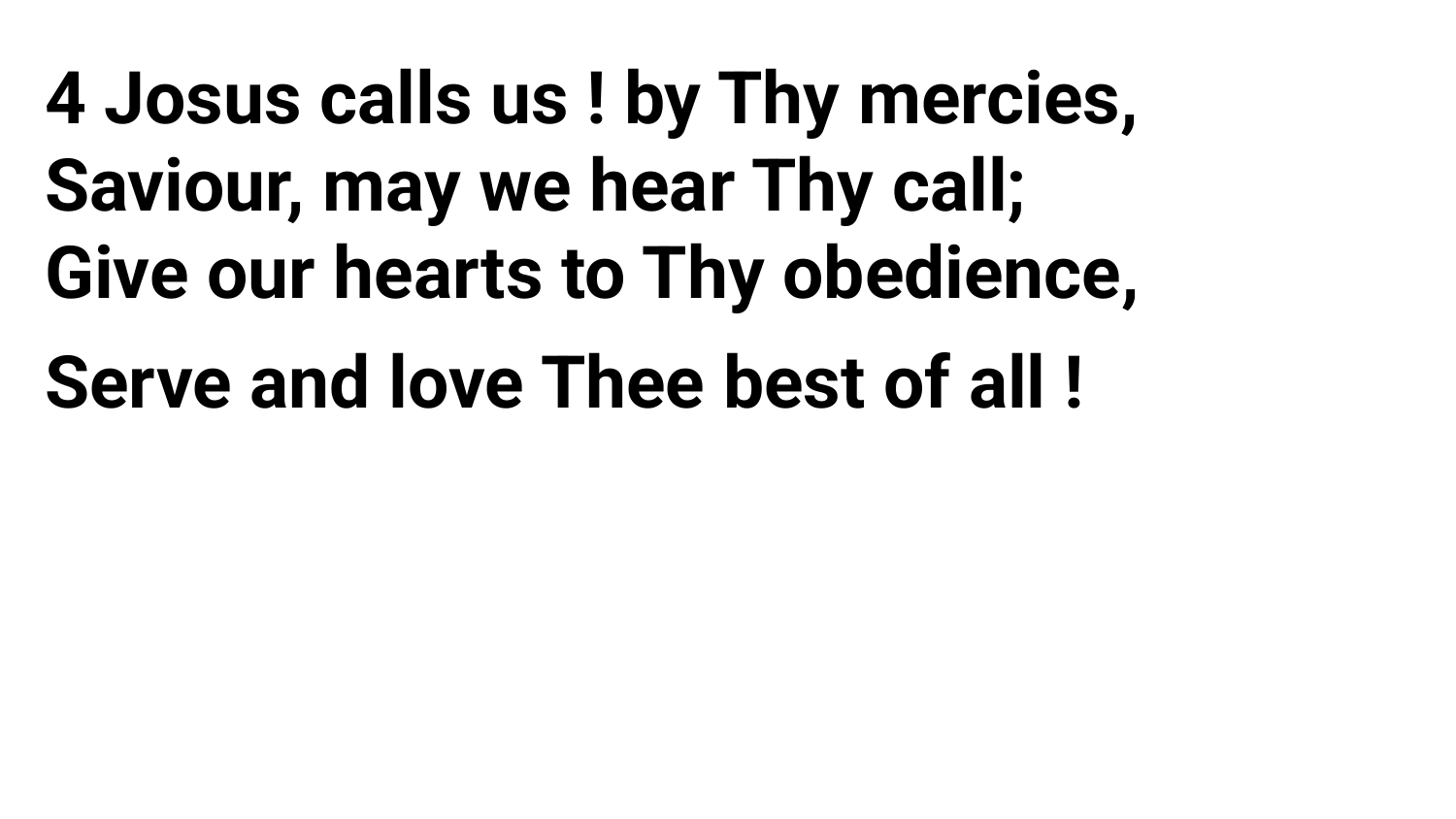

4 Josus calls us ! by Thy mercies,
Saviour, may we hear Thy call;
Give our hearts to Thy obedience,
Serve and love Thee best of all !